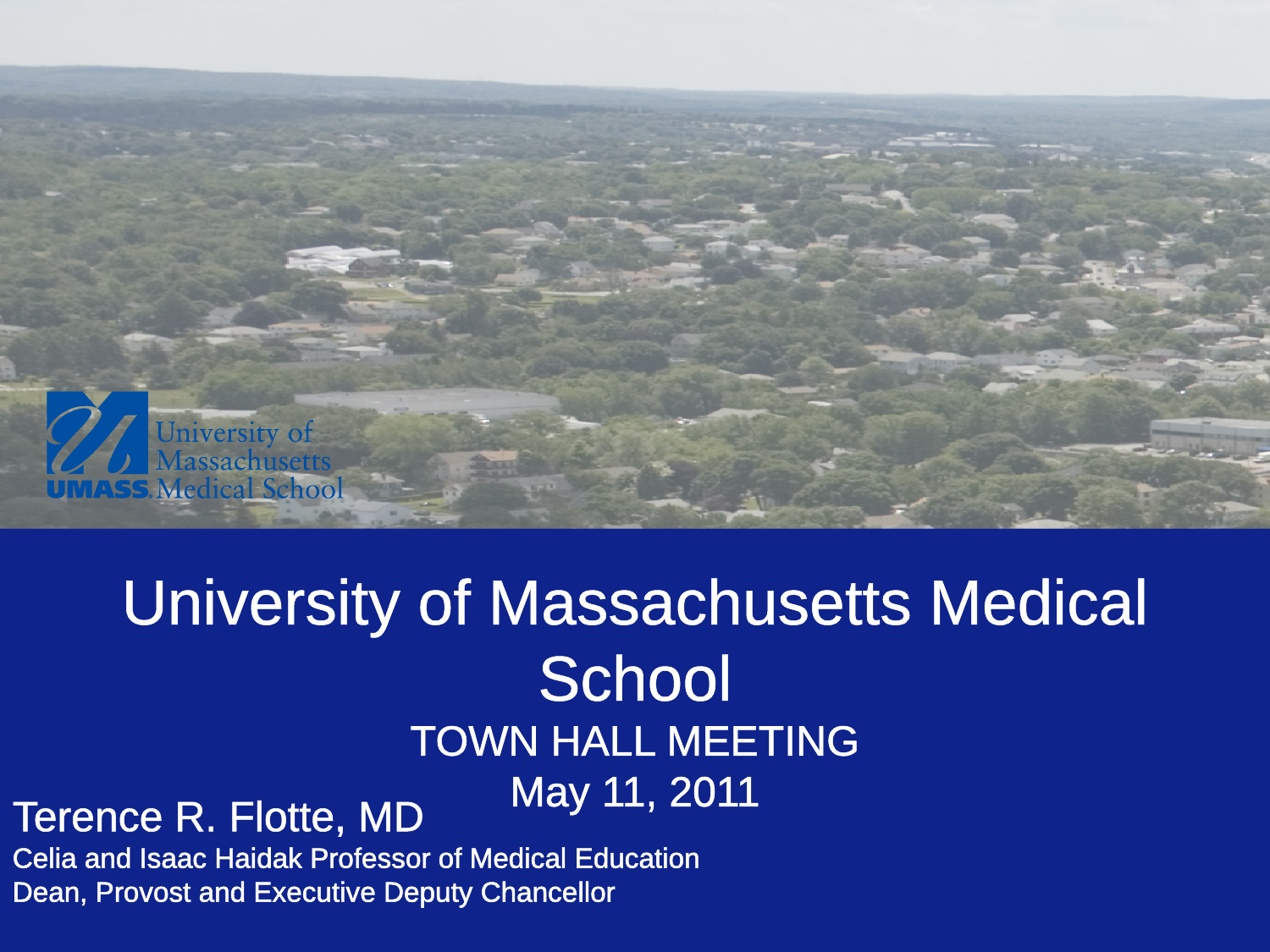

University of Massachusetts Medical School
TOWN HALL MEETING
May 11, 2011
Terence R. Flotte, MD
Celia and Isaac Haidak Professor of Medical Education
Dean, Provost and Executive Deputy Chancellor